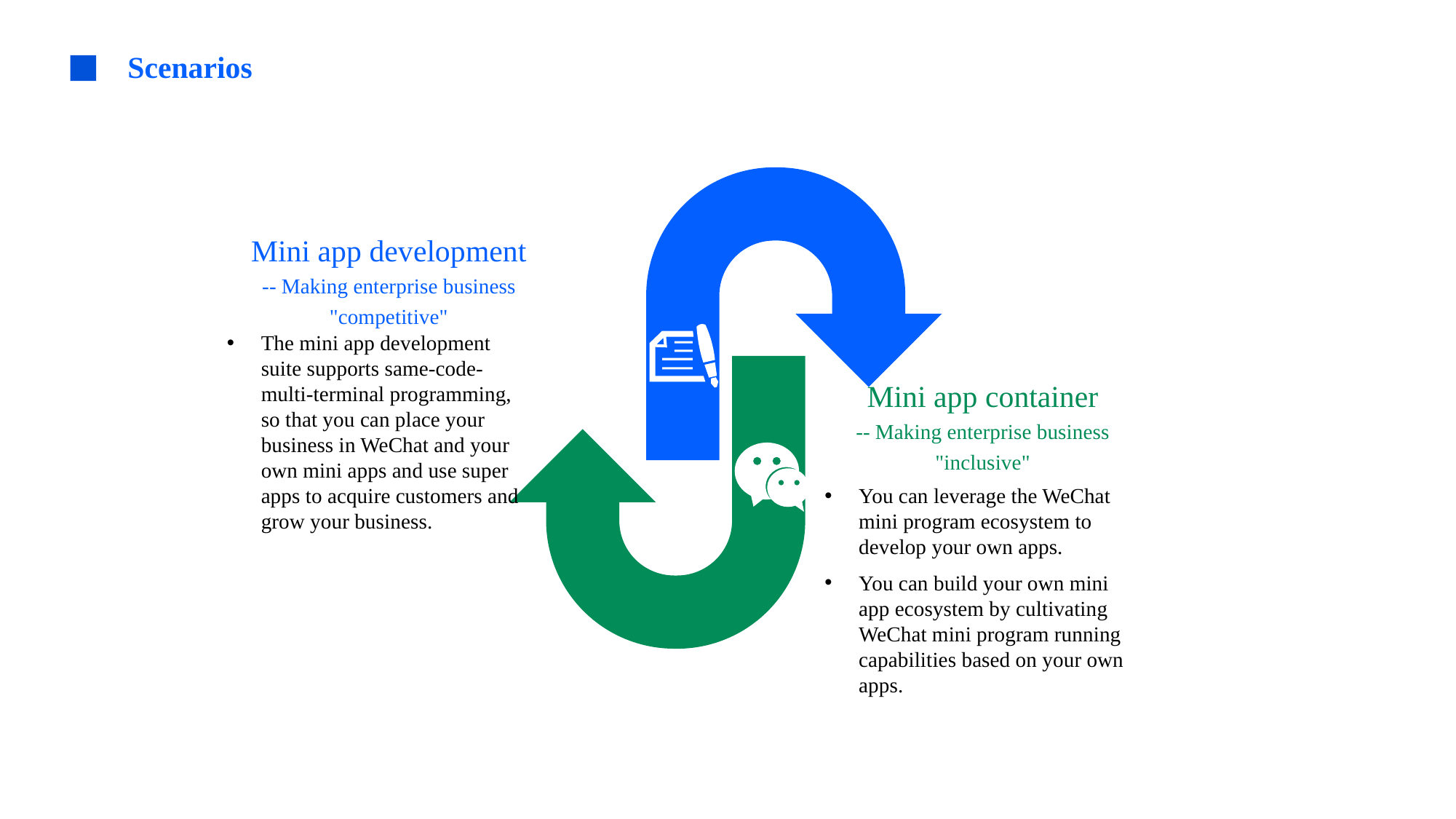

Scenarios

Mini app development
-- Making enterprise business "competitive"
The mini app development suite supports same-code-multi-terminal programming, so that you can place your business in WeChat and your own mini apps and use super apps to acquire customers and grow your business.

Mini app container
-- Making enterprise business "inclusive"

You can leverage the WeChat mini program ecosystem to develop your own apps.
You can build your own mini app ecosystem by cultivating WeChat mini program running capabilities based on your own apps.